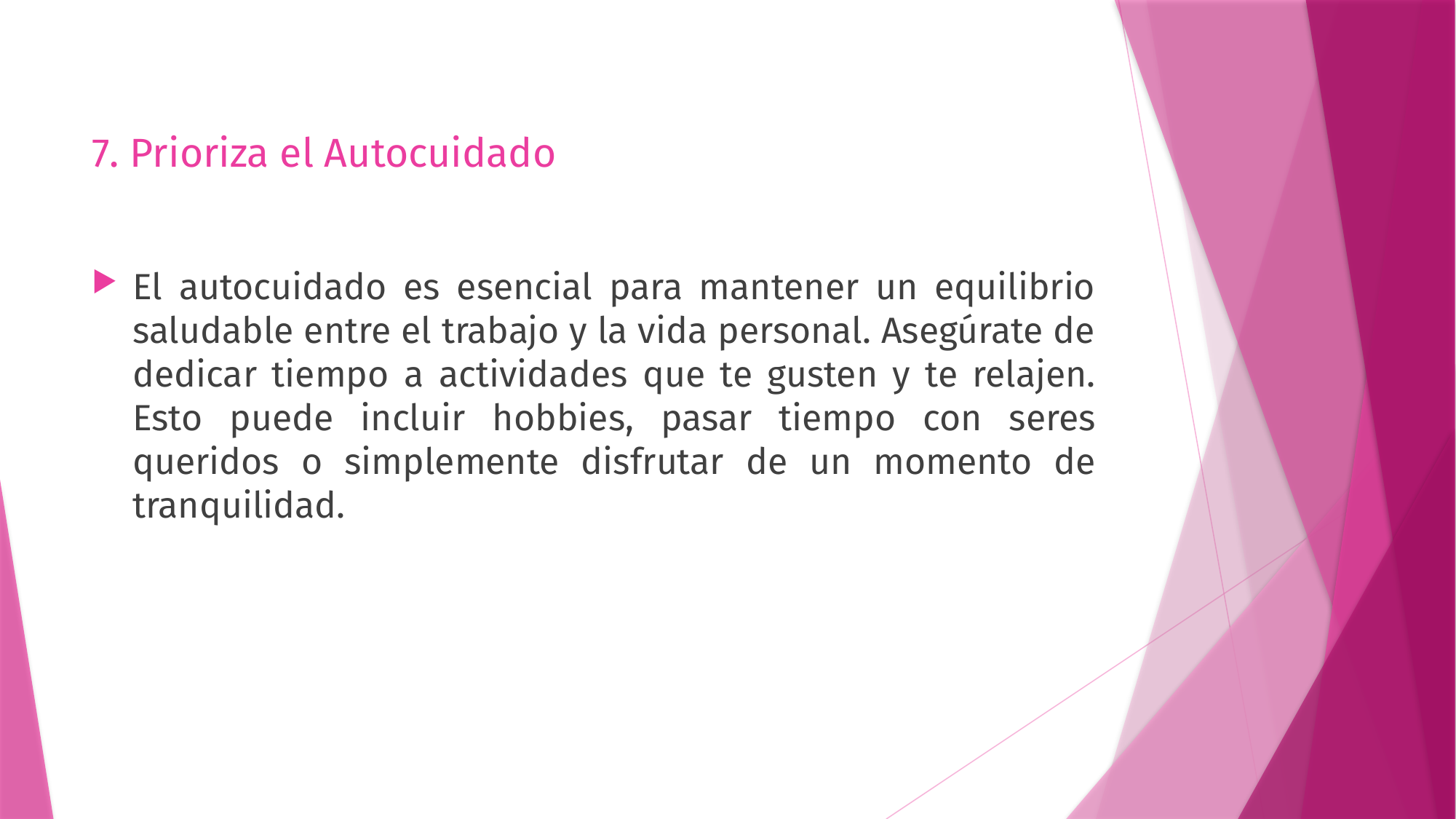

# 7. Prioriza el Autocuidado
El autocuidado es esencial para mantener un equilibrio saludable entre el trabajo y la vida personal. Asegúrate de dedicar tiempo a actividades que te gusten y te relajen. Esto puede incluir hobbies, pasar tiempo con seres queridos o simplemente disfrutar de un momento de tranquilidad.